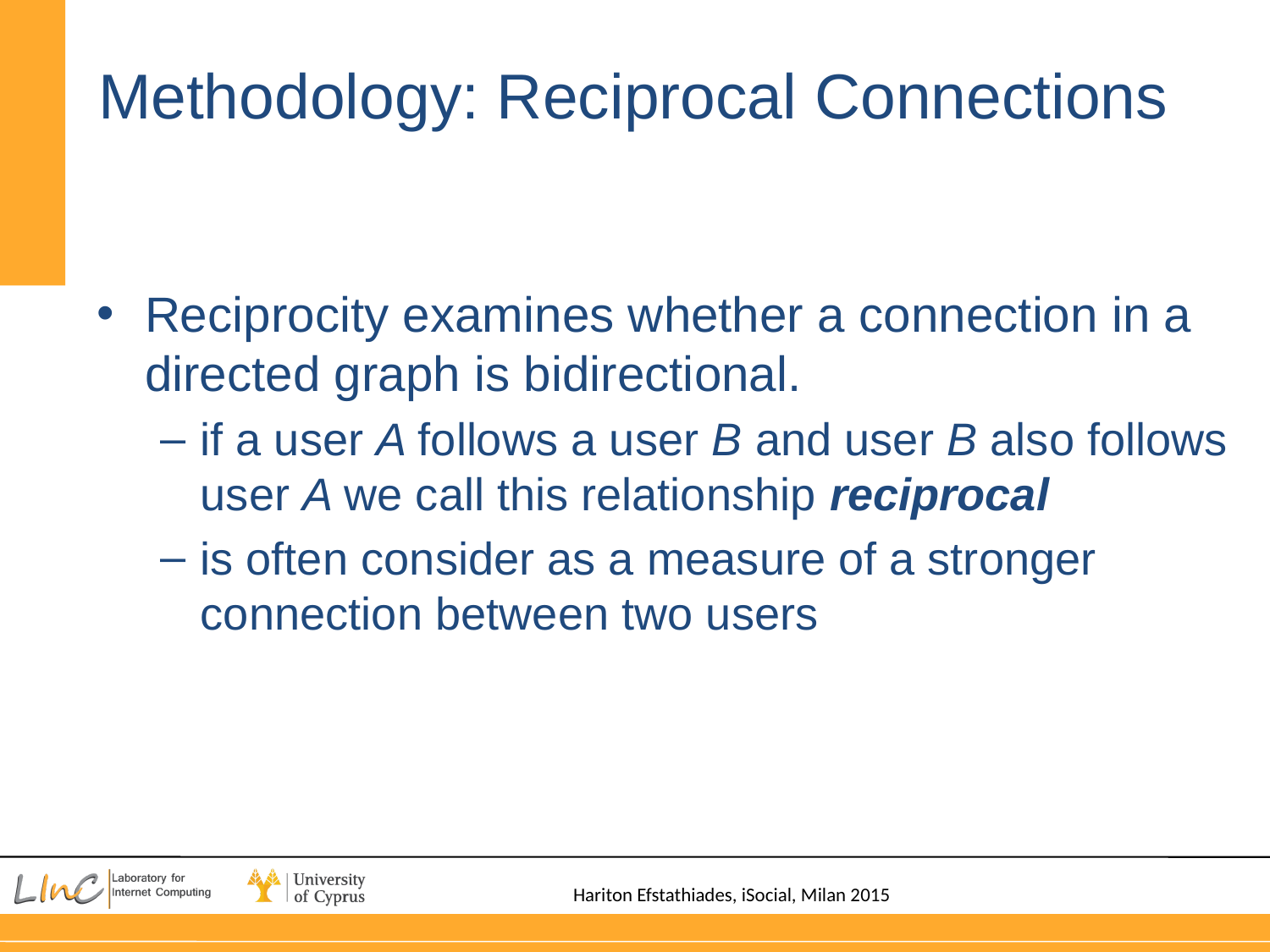

# Methodology: Reciprocal Connections

Reciprocity examines whether a connection in a directed graph is bidirectional.
if a user A follows a user B and user B also follows user A we call this relationship reciprocal
is often consider as a measure of a stronger connection between two users